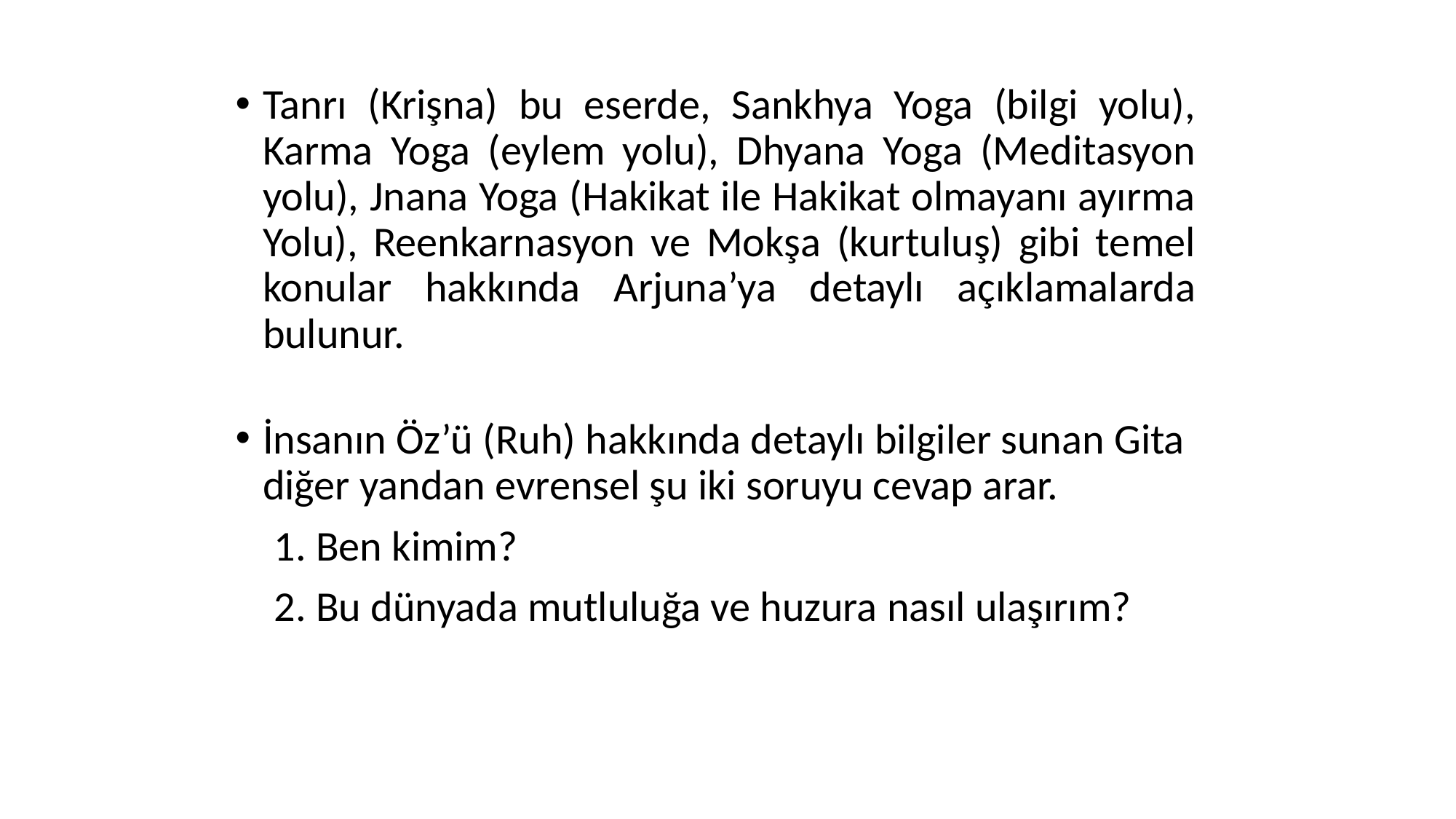

Tanrı (Krişna) bu eserde, Sankhya Yoga (bilgi yolu), Karma Yoga (eylem yolu), Dhyana Yoga (Meditasyon yolu), Jnana Yoga (Hakikat ile Hakikat olmayanı ayırma Yolu), Reenkarnasyon ve Mokşa (kurtuluş) gibi temel konular hakkında Arjuna’ya detaylı açıklamalarda bulunur.

İnsanın Öz’ü (Ruh) hakkında detaylı bilgiler sunan Gita diğer yandan evrensel şu iki soruyu cevap arar.
    1. Ben kimim?
    2. Bu dünyada mutluluğa ve huzura nasıl ulaşırım?